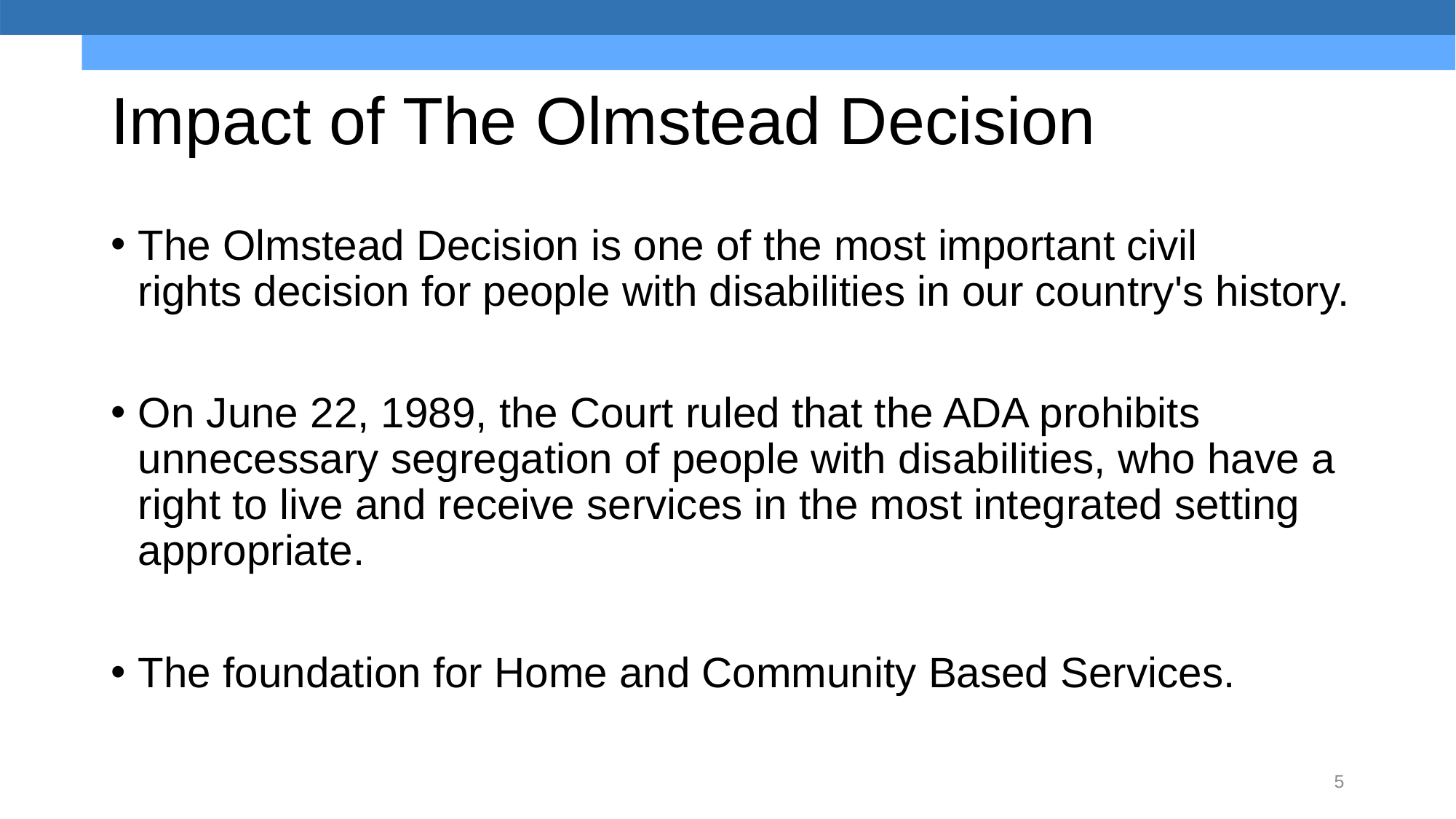

# Impact of The Olmstead Decision
The Olmstead Decision is one of the most important civil rights decision for people with disabilities in our country's history.

On June 22, 1989, the Court ruled that the ADA prohibits unnecessary segregation of people with disabilities, who have a right to live and receive services in the most integrated setting appropriate.

The foundation for Home and Community Based Services.
5